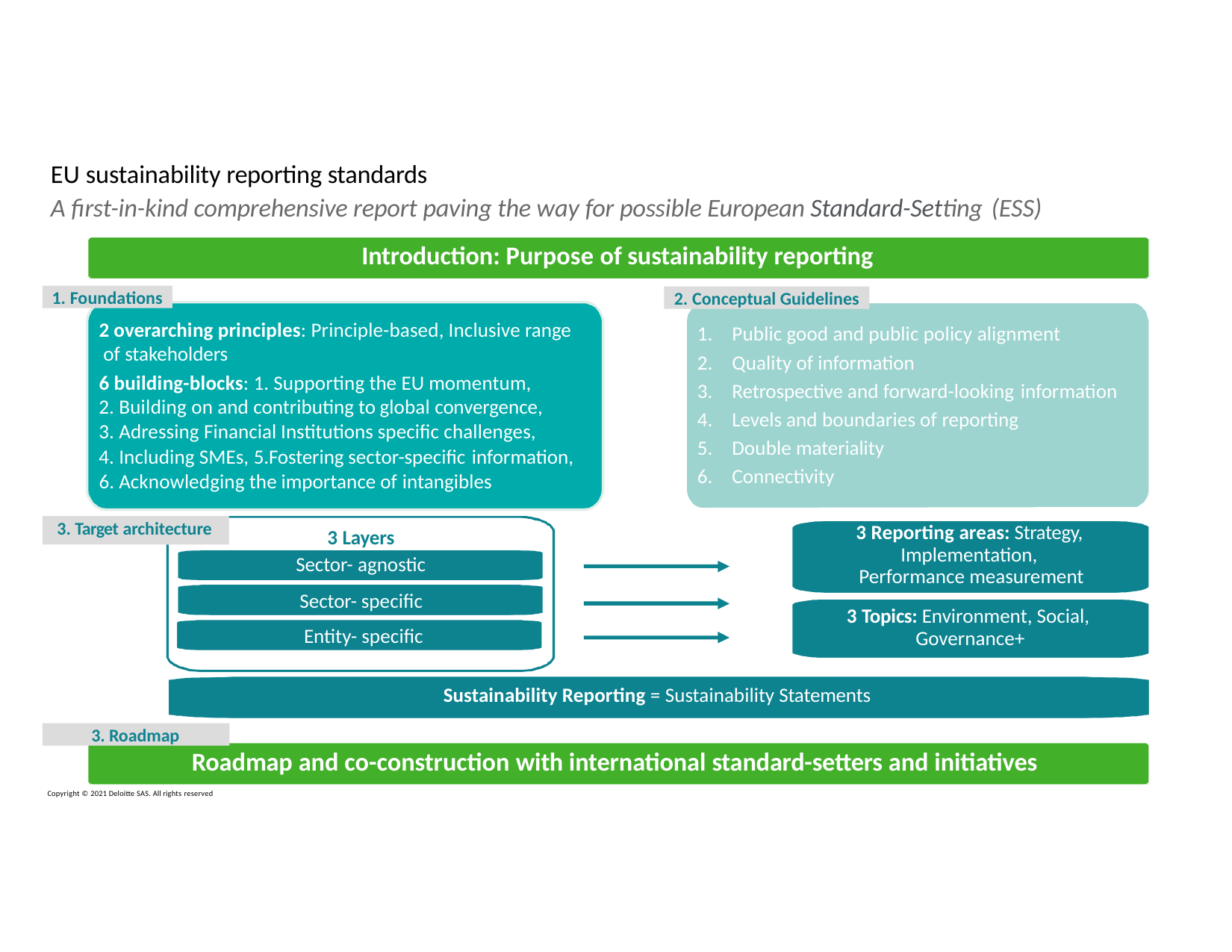

EU sustainability reporting standards
A first-in-kind comprehensive report paving the way for possible European Standard-Setting (ESS)
Introduction: Purpose of sustainability reporting

1. Foundations
2. Conceptual Guidelines

2 overarching principles: Principle-based, Inclusive range  of stakeholders
6 building-blocks: 1. Supporting the EU momentum,
Building on and contributing to global convergence,
Adressing Financial Institutions specific challenges,
Including SMEs, 5.Fostering sector-specific information,
6. Acknowledging the importance of intangibles
Public good and public policy alignment
Quality of information
Retrospective and forward-looking information
Levels and boundaries of reporting
Double materiality
Connectivity
3. Target architecture

3 Reporting areas: Strategy,  Implementation,  Performance measurement

3 Layers
Sector- agnostic
Sector- specific  Entity- specific

3 Topics: Environment, Social,  Governance+
Sustainability Reporting = Sustainability Statements
3. Roadmap

Roadmap and co-construction with international standard-setters and initiatives
Copyright © 2021 Deloitte SAS. All rights reserved